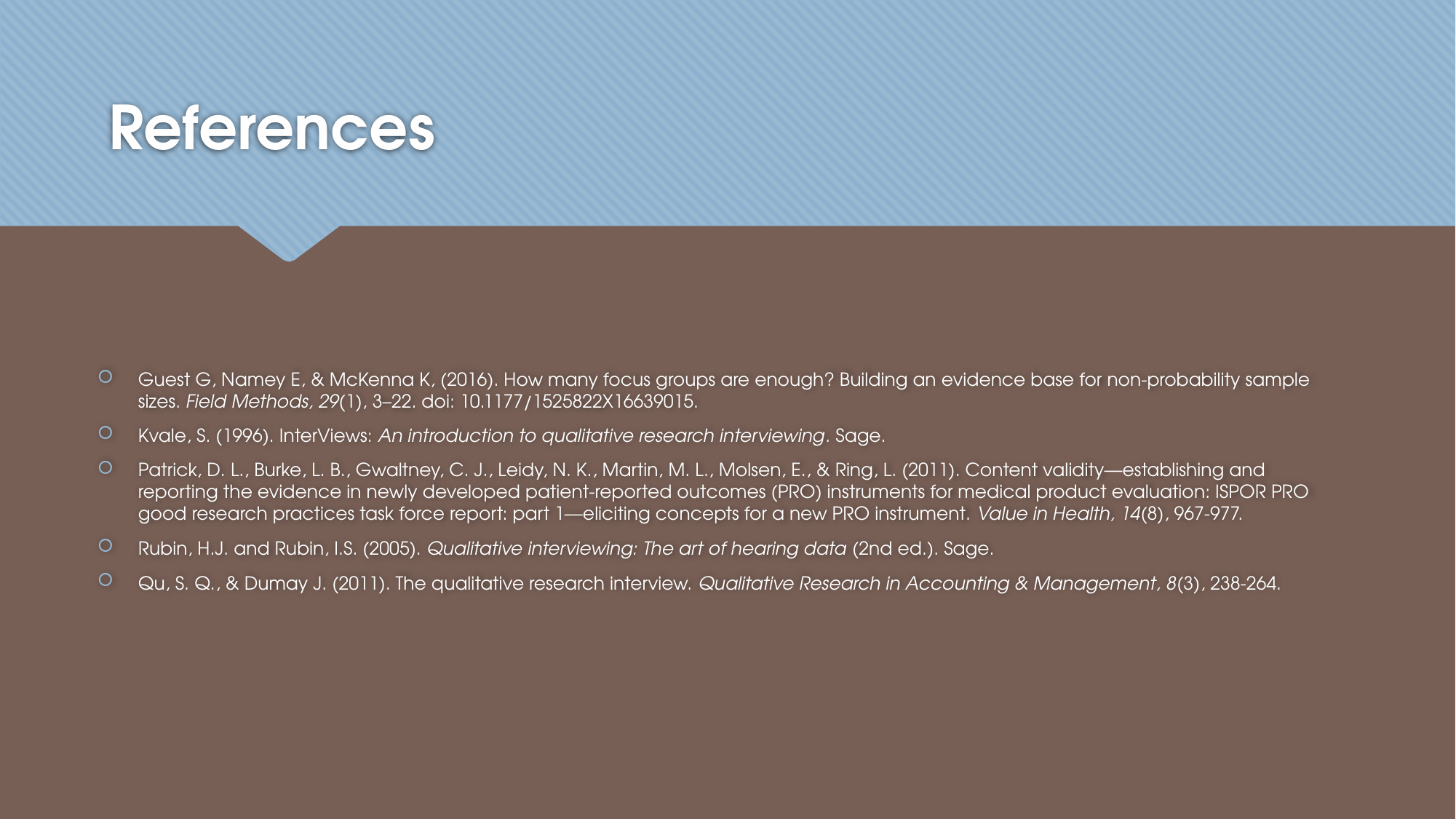

# References
Guest G, Namey E, & McKenna K, (2016). How many focus groups are enough? Building an evidence base for non-probability sample sizes. Field Methods, 29(1), 3–22. doi: 10.1177/1525822X16639015.
Kvale, S. (1996). InterViews: An introduction to qualitative research interviewing. Sage.
Patrick, D. L., Burke, L. B., Gwaltney, C. J., Leidy, N. K., Martin, M. L., Molsen, E., & Ring, L. (2011). Content validity—establishing and reporting the evidence in newly developed patient-reported outcomes (PRO) instruments for medical product evaluation: ISPOR PRO good research practices task force report: part 1—eliciting concepts for a new PRO instrument. Value in Health, 14(8), 967-977.
Rubin, H.J. and Rubin, I.S. (2005). Qualitative interviewing: The art of hearing data (2nd ed.). Sage.
Qu, S. Q., & Dumay J. (2011). The qualitative research interview. Qualitative Research in Accounting & Management, 8(3), 238-264.